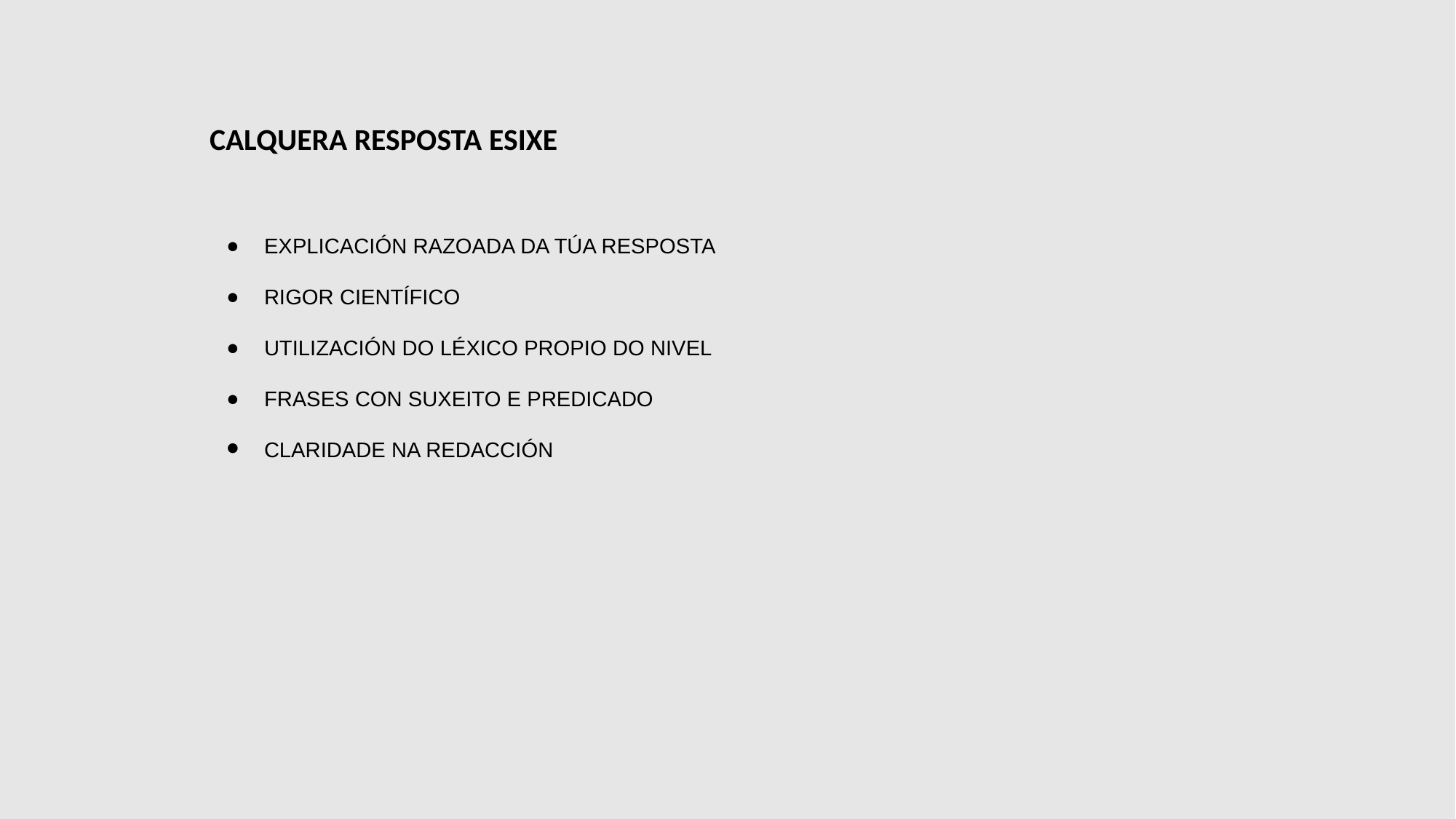

CALQUERA RESPOSTA ESIXE

EXPLICACIÓN RAZOADA DA TÚA RESPOSTA

RIGOR CIENTÍFICO

UTILIZACIÓN DO LÉXICO PROPIO DO NIVEL

FRASES CON SUXEITO E PREDICADO

CLARIDADE NA REDACCIÓN